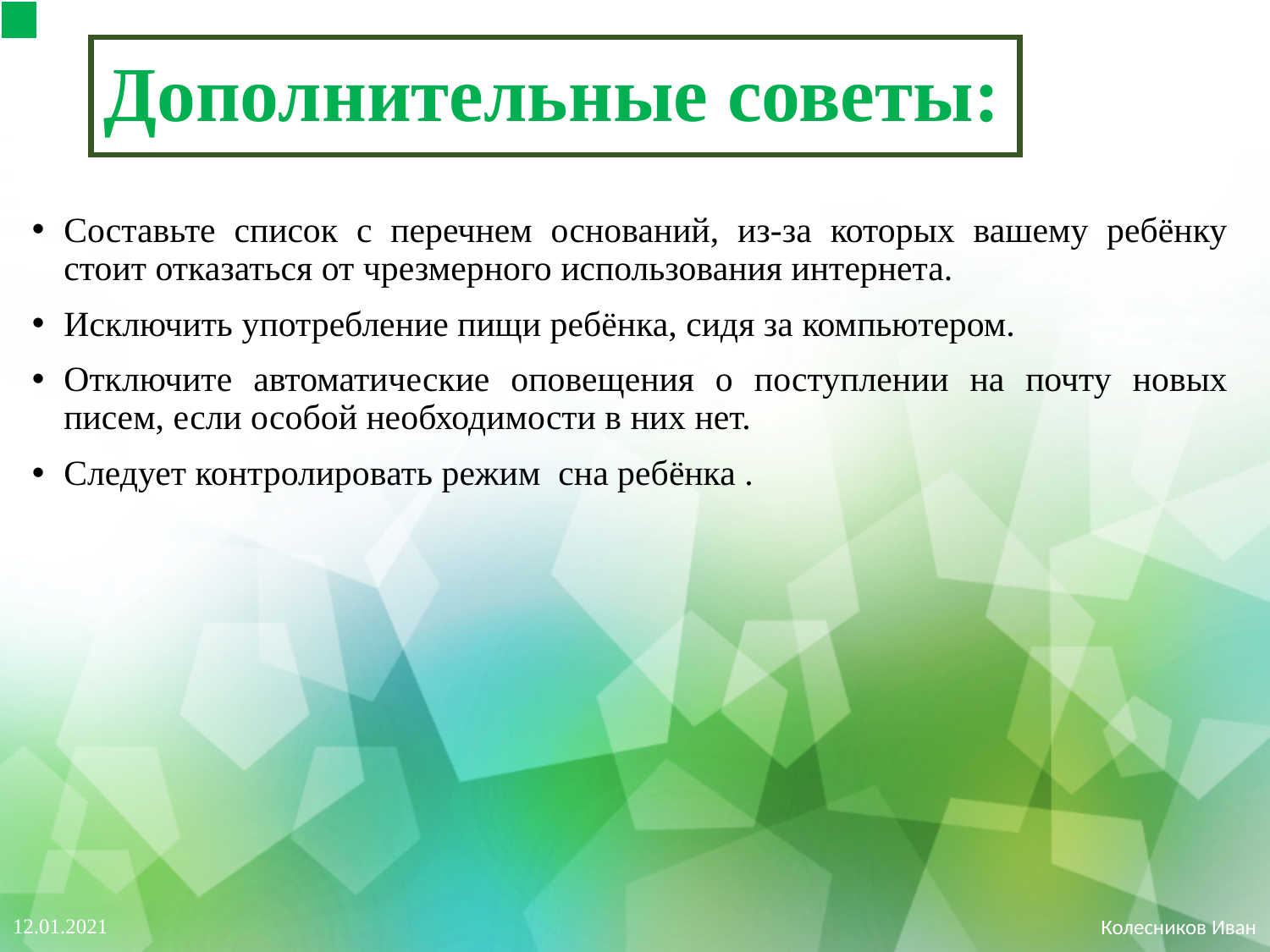

# Дополнительные советы:
Составьте список с перечнем оснований, из-за которых вашему ребёнку стоит отказаться от чрезмерного использования интернета.
Исключить употребление пищи ребёнка, сидя за компьютером.
Отключите автоматические оповещения о поступлении на почту новых писем, если особой необходимости в них нет.
Следует контролировать режим  сна ребёнка .

12.01.2021
Колесников Иван